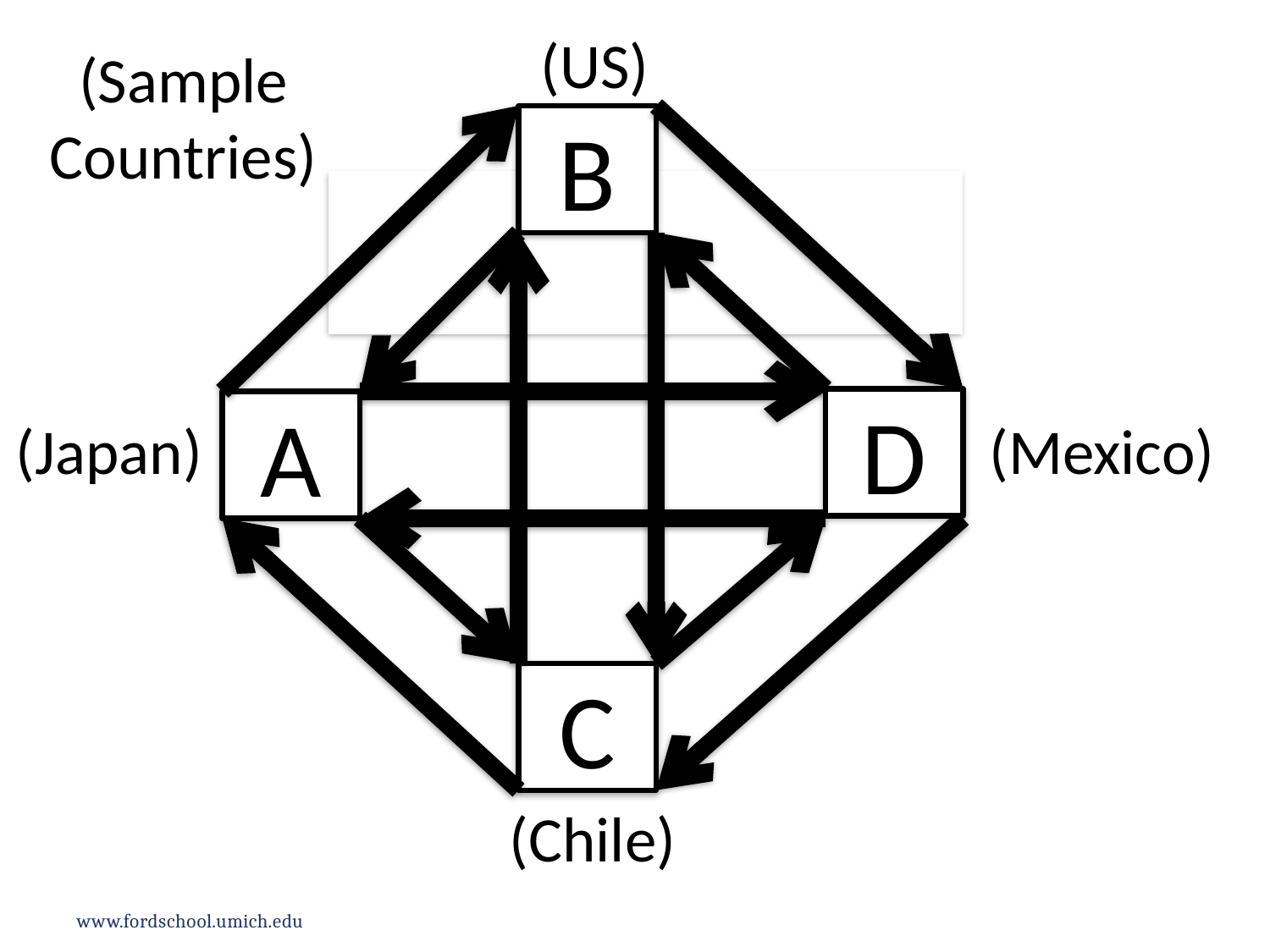

(US)
(Sample Countries)
B

D
A
(Japan)
(Mexico)
C
(Chile)